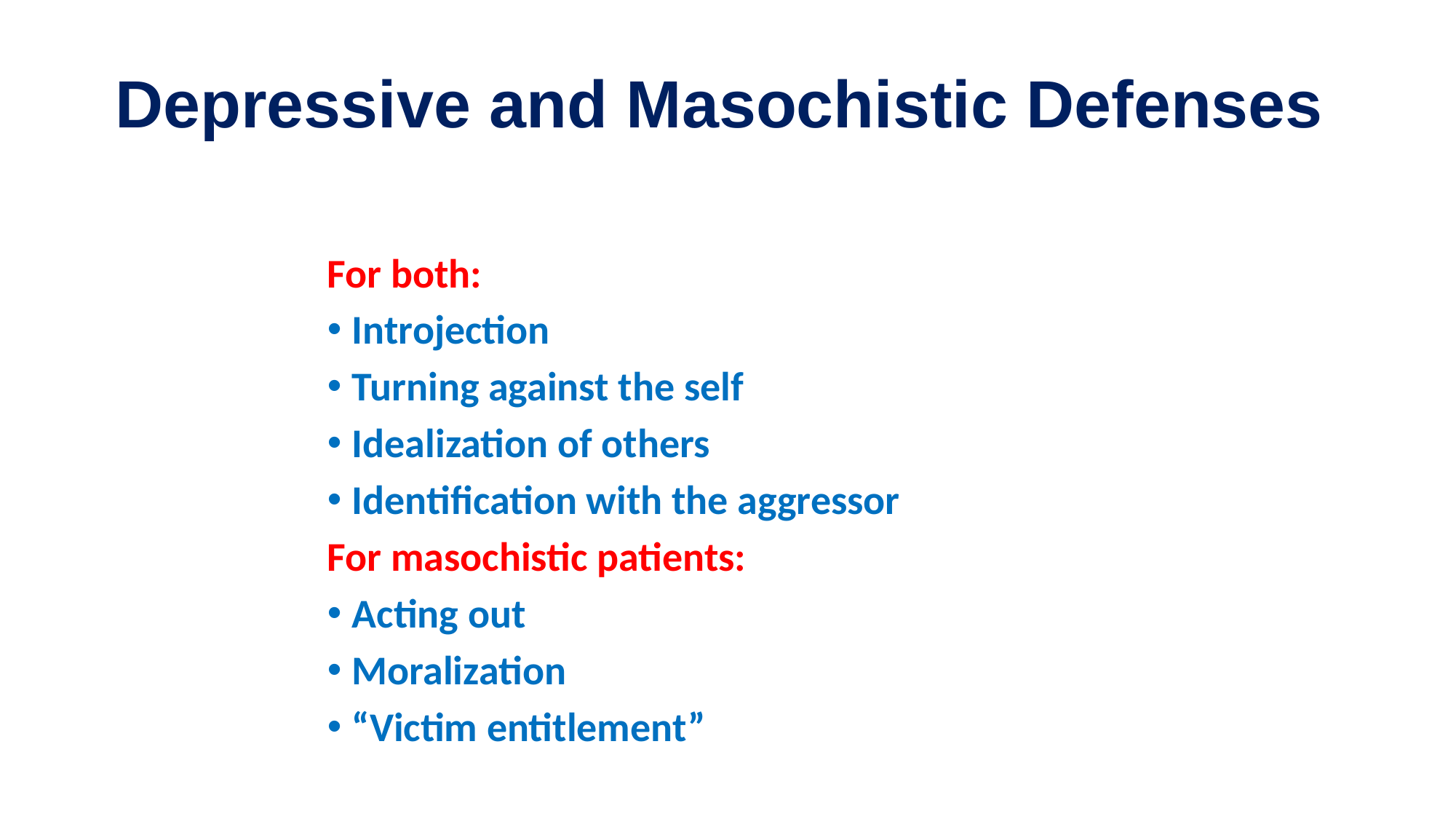

# Depressive and Masochistic Defenses

For both:
Introjection
Turning against the self
Idealization of others
Identification with the aggressor
For masochistic patients:
Acting out
Moralization
“Victim entitlement”